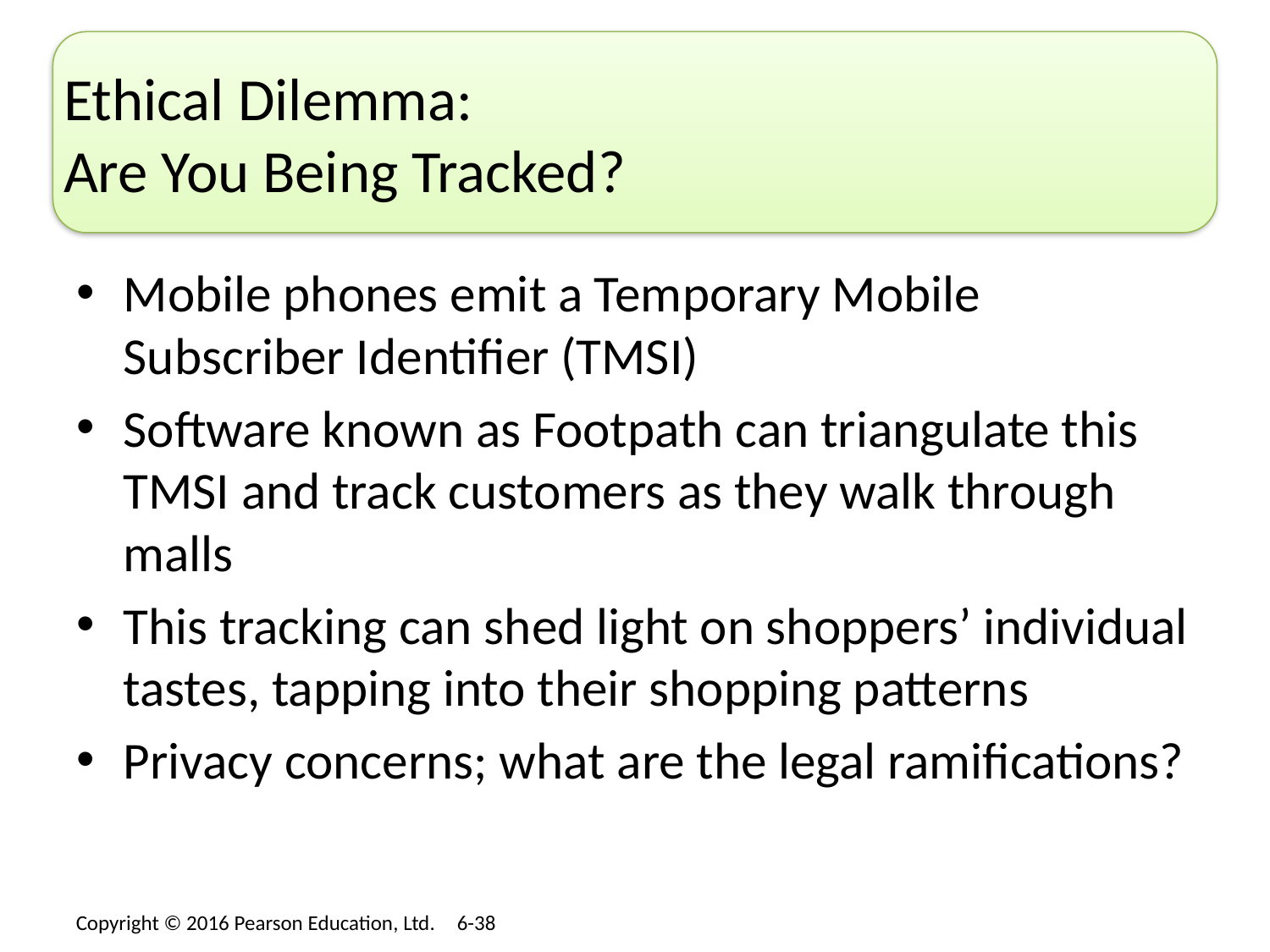

# Ethical Dilemma: Are You Being Tracked?
Mobile phones emit a Temporary Mobile Subscriber Identifier (TMSI)
Software known as Footpath can triangulate this TMSI and track customers as they walk through malls
This tracking can shed light on shoppers’ individual tastes, tapping into their shopping patterns
Privacy concerns; what are the legal ramifications?